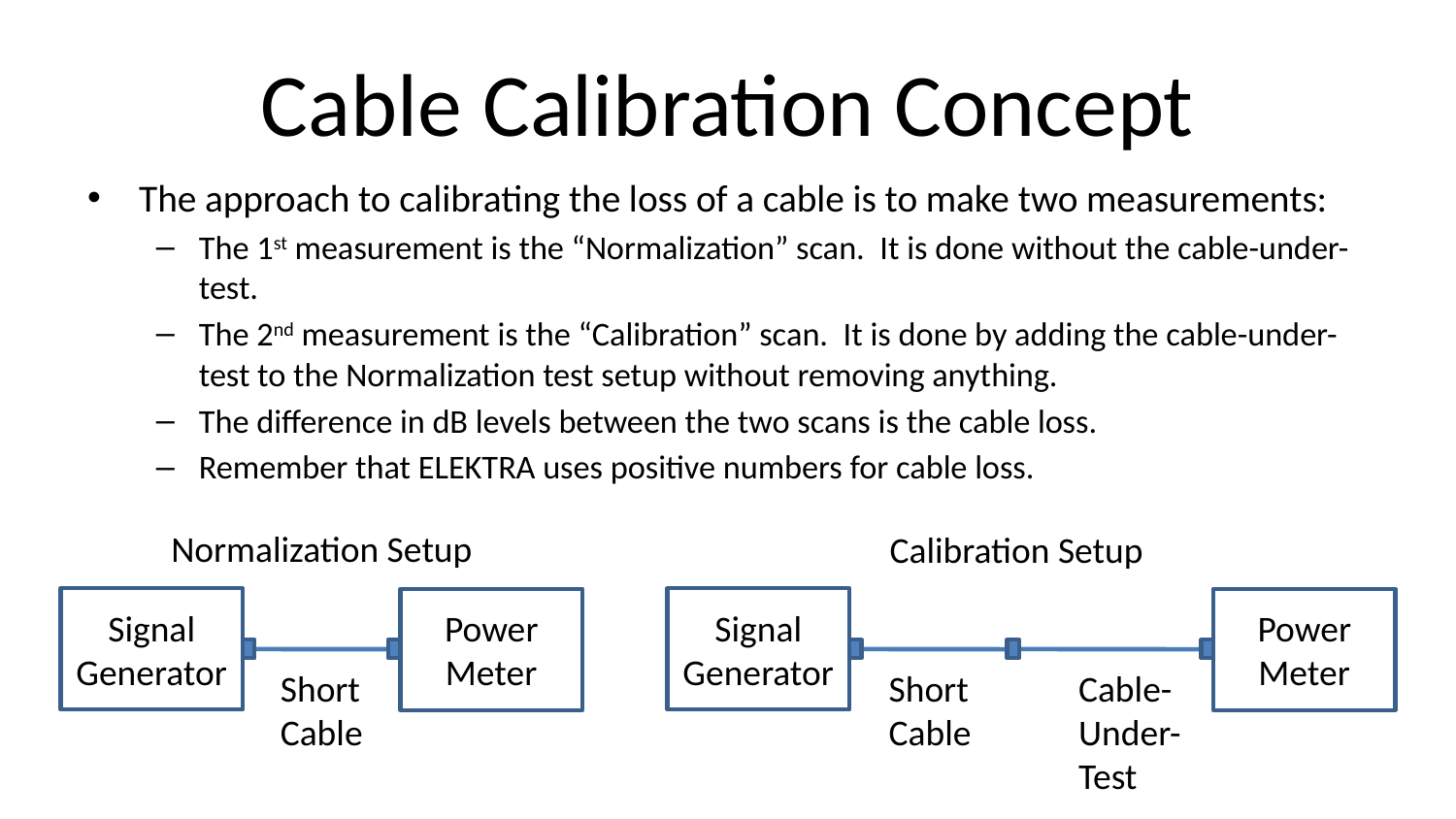

# Cable Calibration Concept
The approach to calibrating the loss of a cable is to make two measurements:
The 1st measurement is the “Normalization” scan.  It is done without the cable-under-test.
The 2nd measurement is the “Calibration” scan.  It is done by adding the cable-under-test to the Normalization test setup without removing anything.
The difference in dB levels between the two scans is the cable loss.
Remember that ELEKTRA uses positive numbers for cable loss.
Normalization Setup
Calibration Setup
Signal Generator
Signal Generator
Power Meter
Power Meter

Short
Cable
Short
Cable
Cable-Under-Test